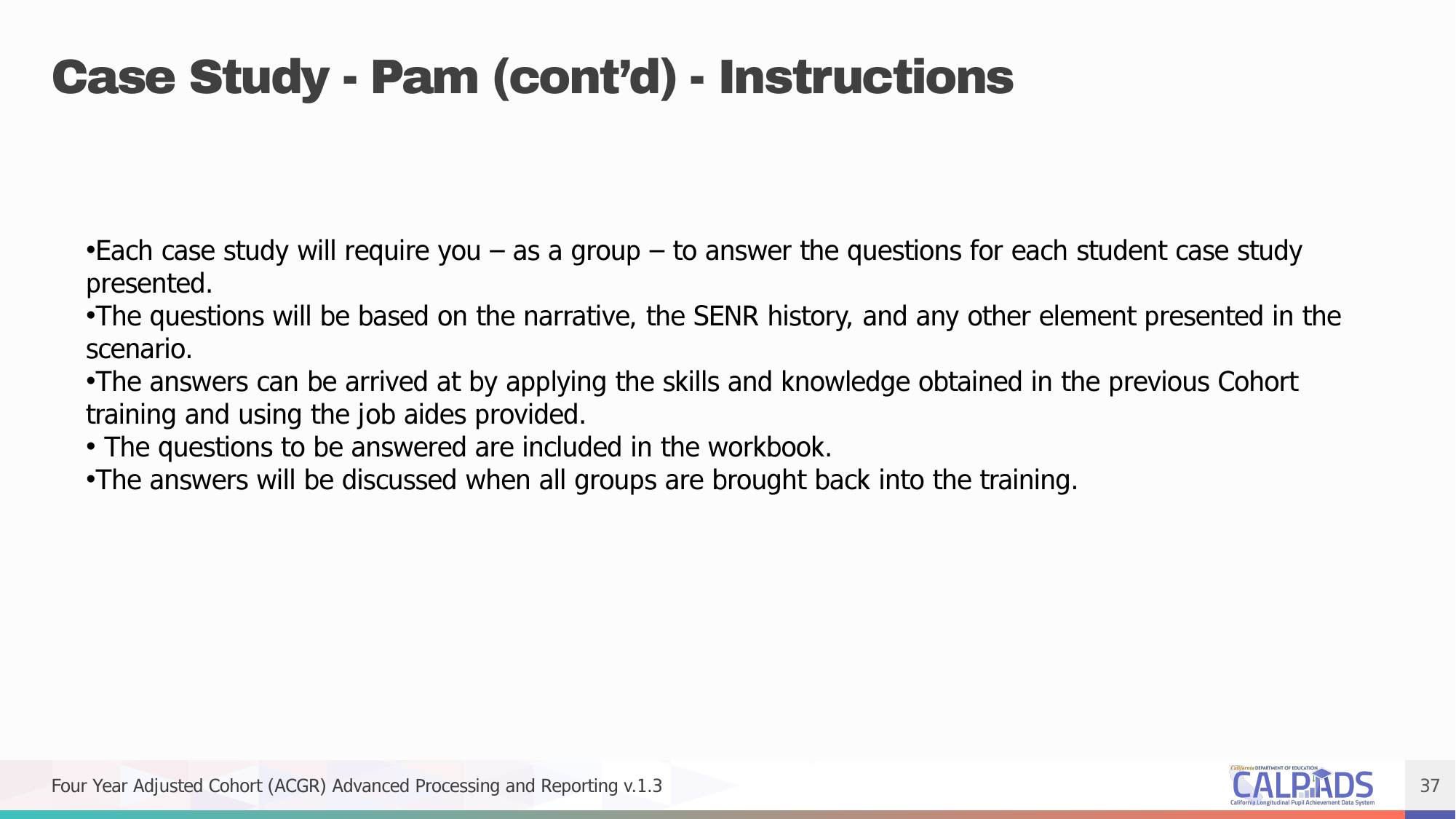

# Case Study - Pam (cont’d) - Instructions
Each case study will require you – as a group – to answer the questions for each student case study presented.
The questions will be based on the narrative, the SENR history, and any other element presented in the scenario.
The answers can be arrived at by applying the skills and knowledge obtained in the previous Cohort training and using the job aides provided.
 The questions to be answered are included in the workbook.
The answers will be discussed when all groups are brought back into the training.
Four Year Adjusted Cohort (ACGR) Advanced Processing and Reporting v.1.3
37